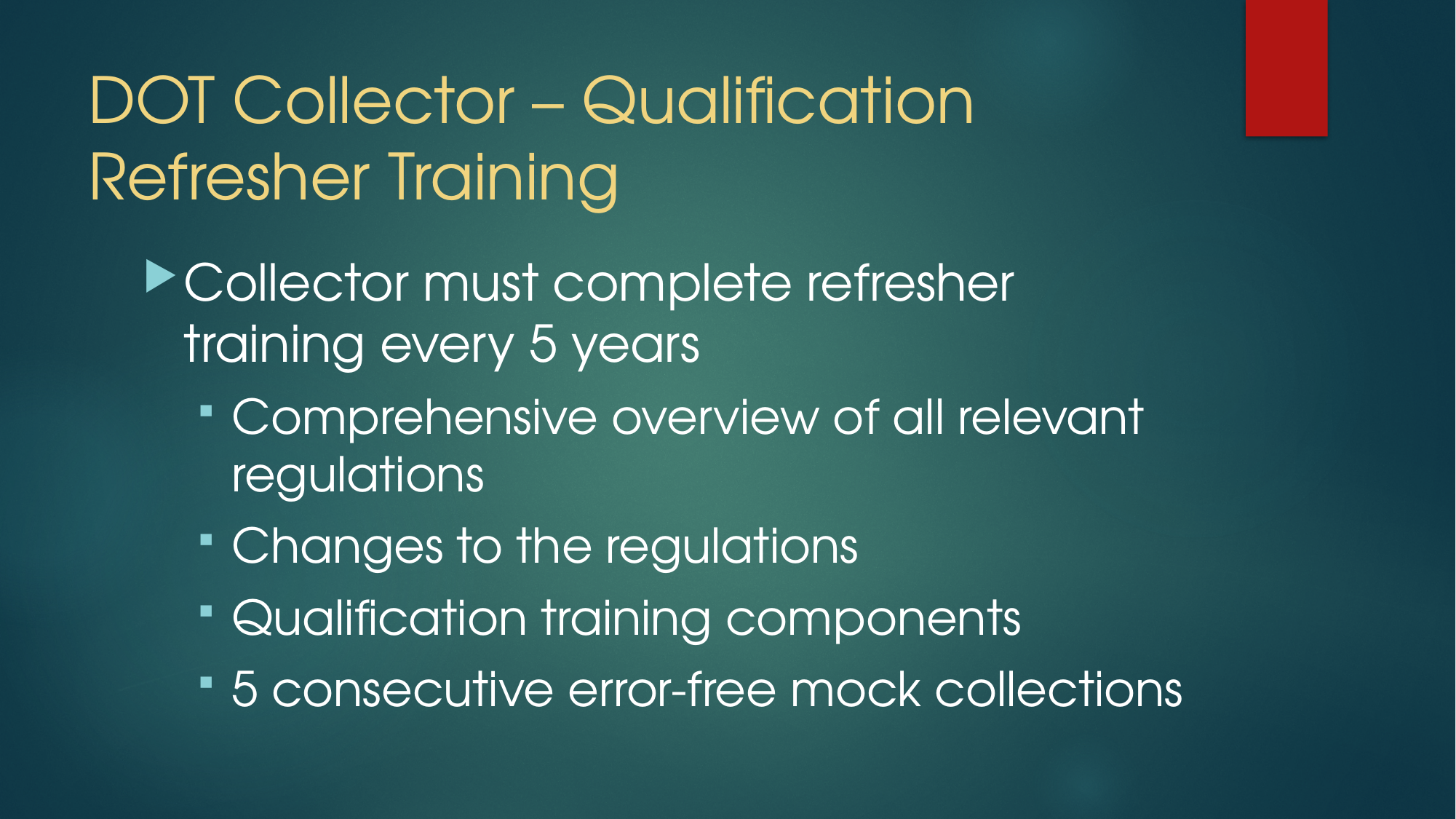

# DOT Collector – Qualification Refresher Training
Collector must complete refresher training every 5 years
Comprehensive overview of all relevant regulations
Changes to the regulations
Qualification training components
5 consecutive error-free mock collections